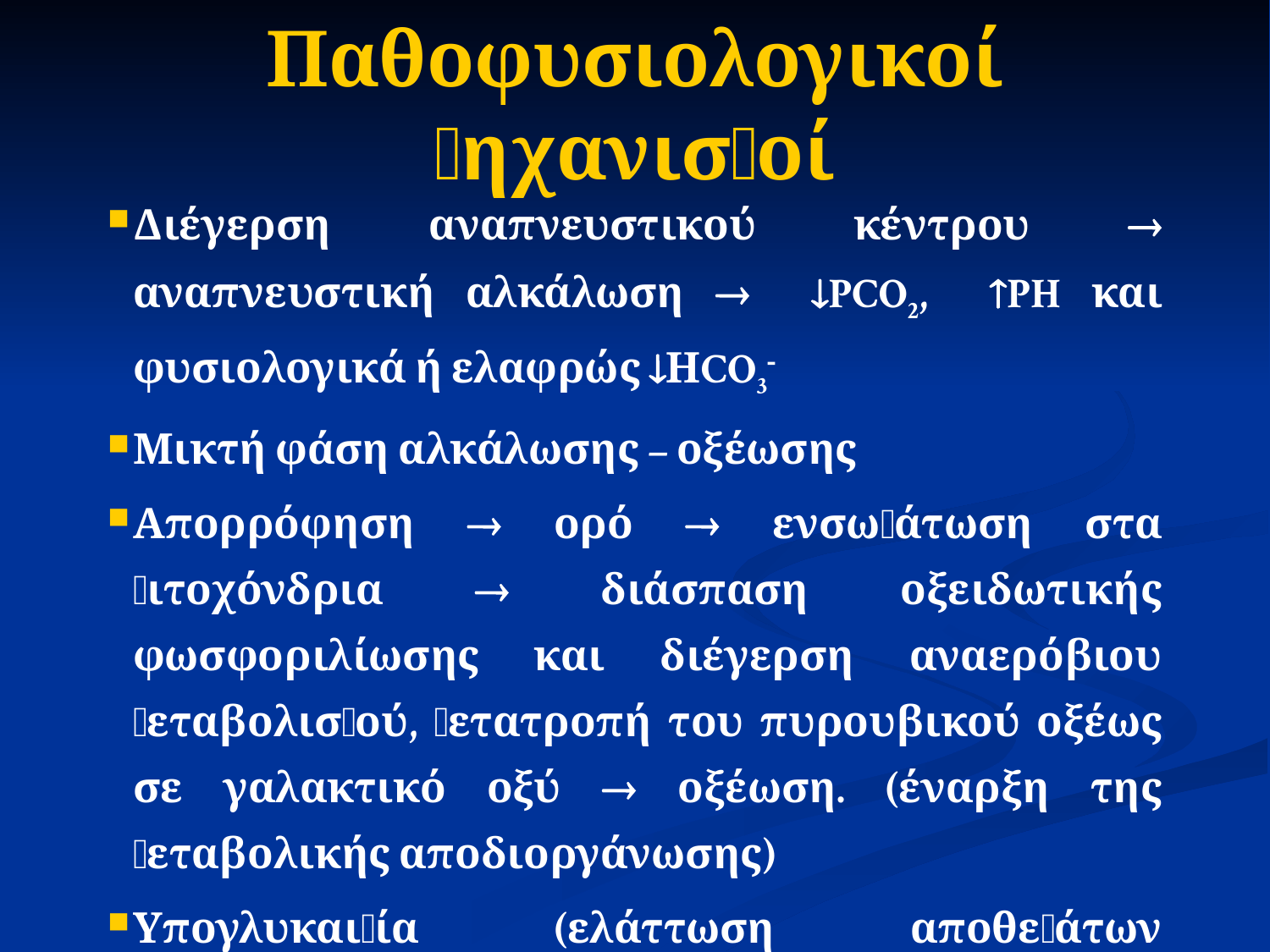

# Παθοφυσιολογικοί μηχανισμοί
Διέγερση αναπνευστικού κέντρου → αναπνευστική αλκάλωση →  ↓PCO2,  ↑PH και φυσιολογικά ή ελαφρώς ↓ΗCO3−
Μικτή φάση αλκάλωσης – οξέωσης
Απορρόφηση → ορό → ενσωμάτωση στα μιτοχόνδρια → διάσπαση οξειδωτικής φωσφοριλίωσης και διέγερση αναερόβιου μεταβολισμού, μετατροπή του πυρουβικού οξέως σε γαλακτικό οξύ → οξέωση. (έναρξη της μεταβολικής αποδιοργάνωσης)
Υπογλυκαιμία (ελάττωση αποθεμάτων γλυκογόνου – αναστολή γλυκονεογένεσης)